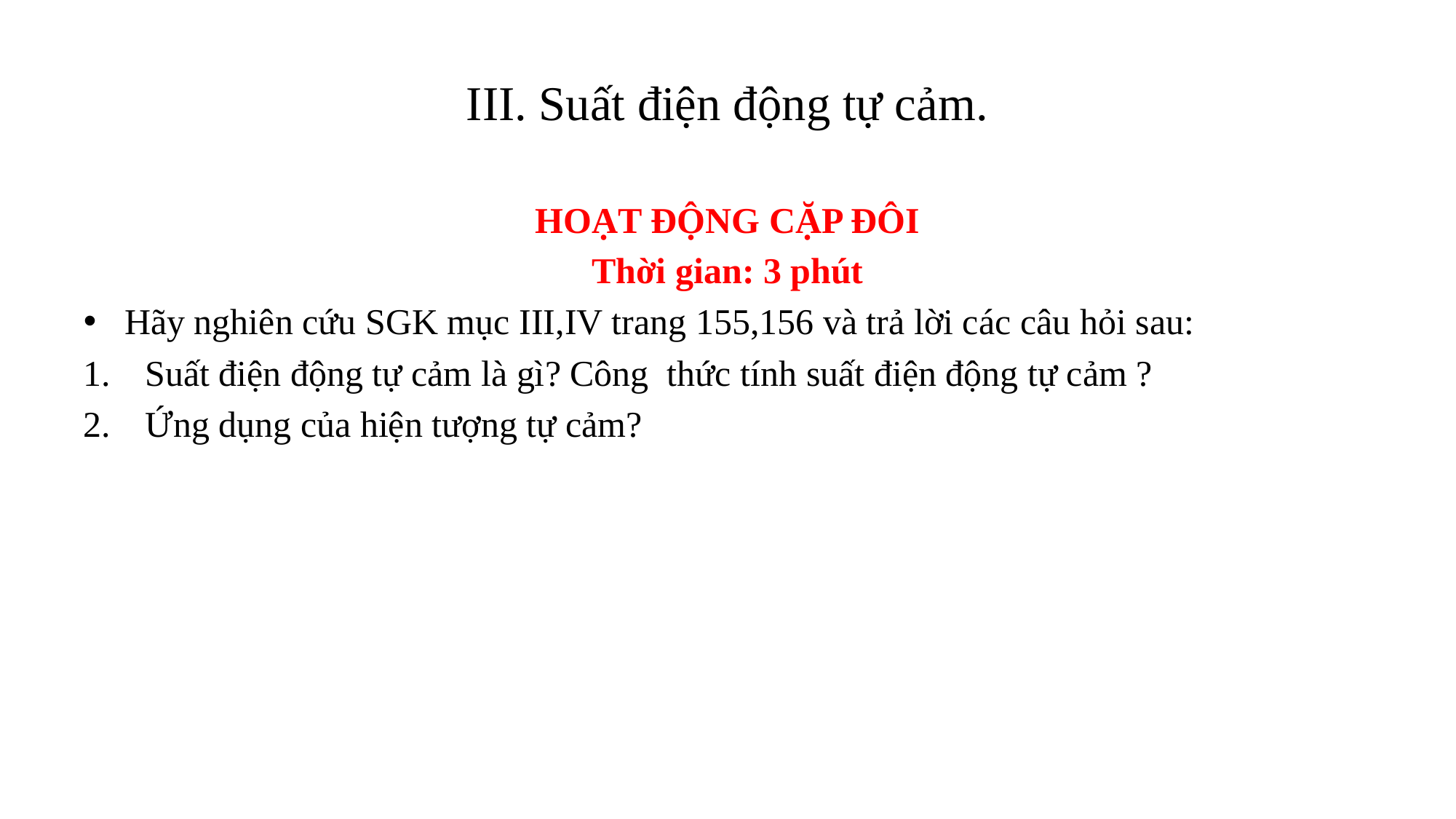

# III. Suất điện động tự cảm.
HOẠT ĐỘNG CẶP ĐÔI
Thời gian: 3 phút
Hãy nghiên cứu SGK mục III,IV trang 155,156 và trả lời các câu hỏi sau:
Suất điện động tự cảm là gì? Công  thức tính suất điện động tự cảm ?
Ứng dụng của hiện tượng tự cảm?